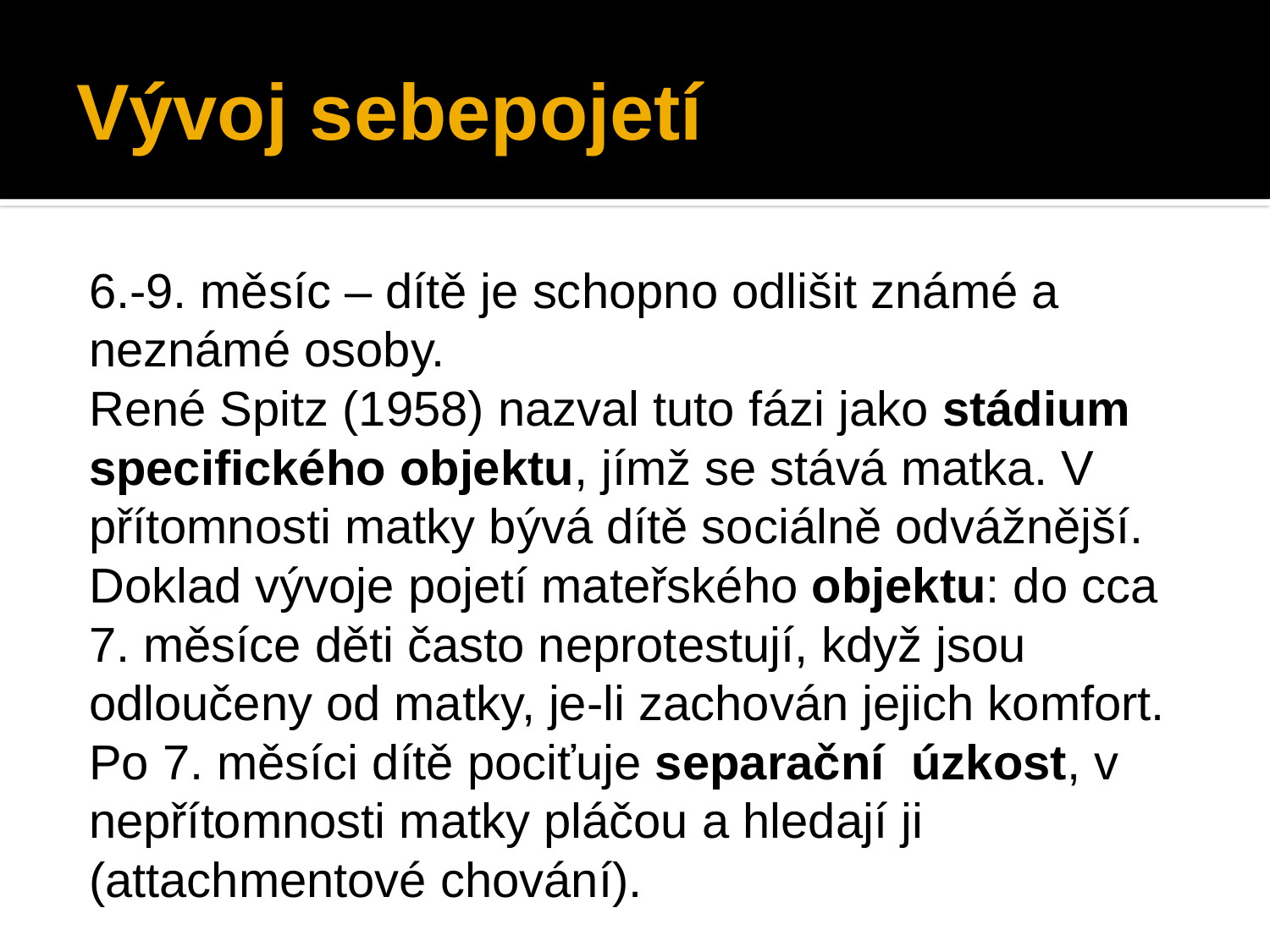

# Vývoj sebepojetí
6.-9. měsíc – dítě je schopno odlišit známé a neznámé osoby.
René Spitz (1958) nazval tuto fázi jako stádium specifického objektu, jímž se stává matka. V přítomnosti matky bývá dítě sociálně odvážnější.
Doklad vývoje pojetí mateřského objektu: do cca 7. měsíce děti často neprotestují, když jsou odloučeny od matky, je-li zachován jejich komfort. Po 7. měsíci dítě pociťuje separační  úzkost, v nepřítomnosti matky pláčou a hledají ji (attachmentové chování).